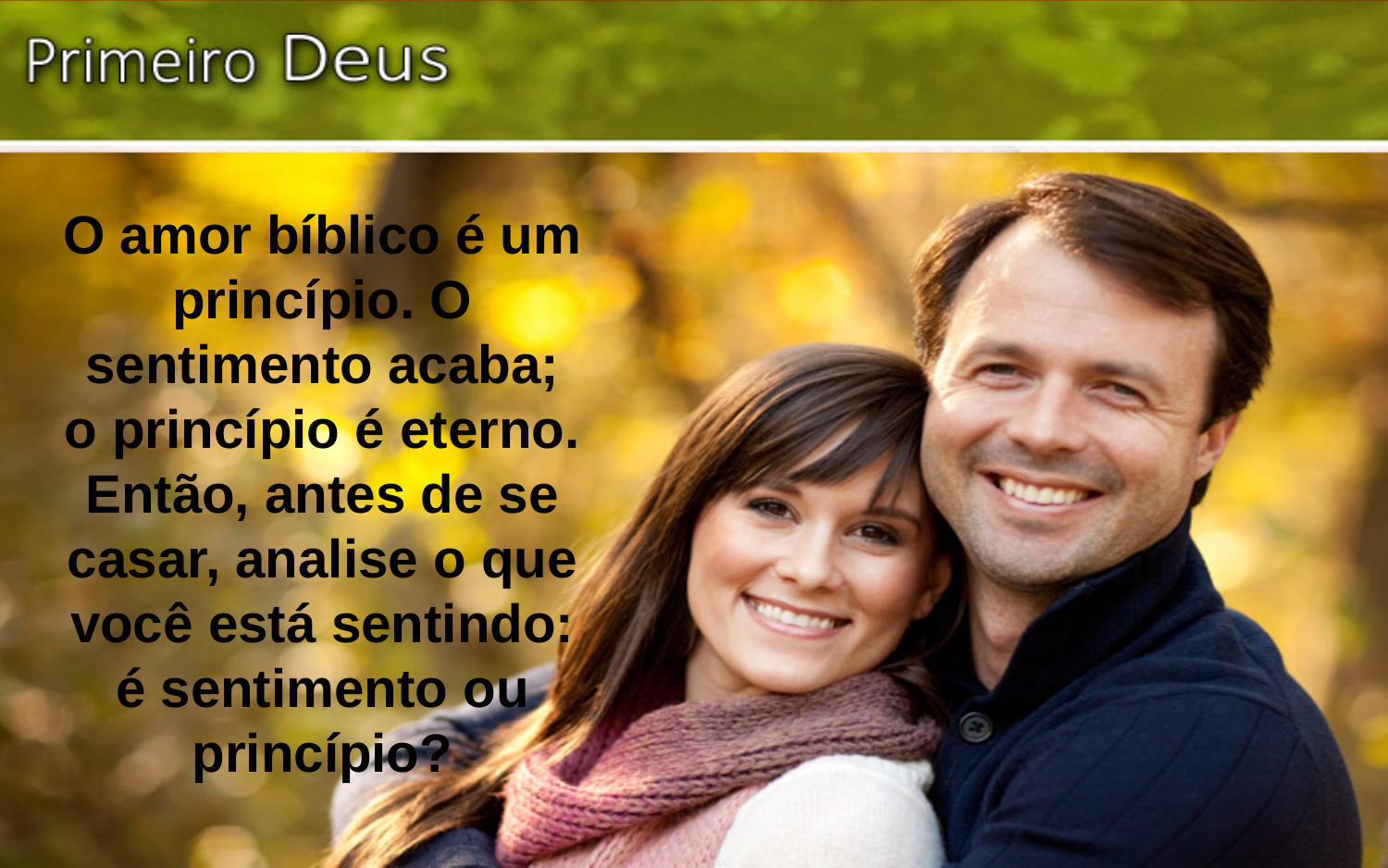

O amor bíblico é um princípio. O sentimento acaba; o princípio é eterno. Então, antes de se casar, analise o que você está sentindo: é sentimento ou princípio?